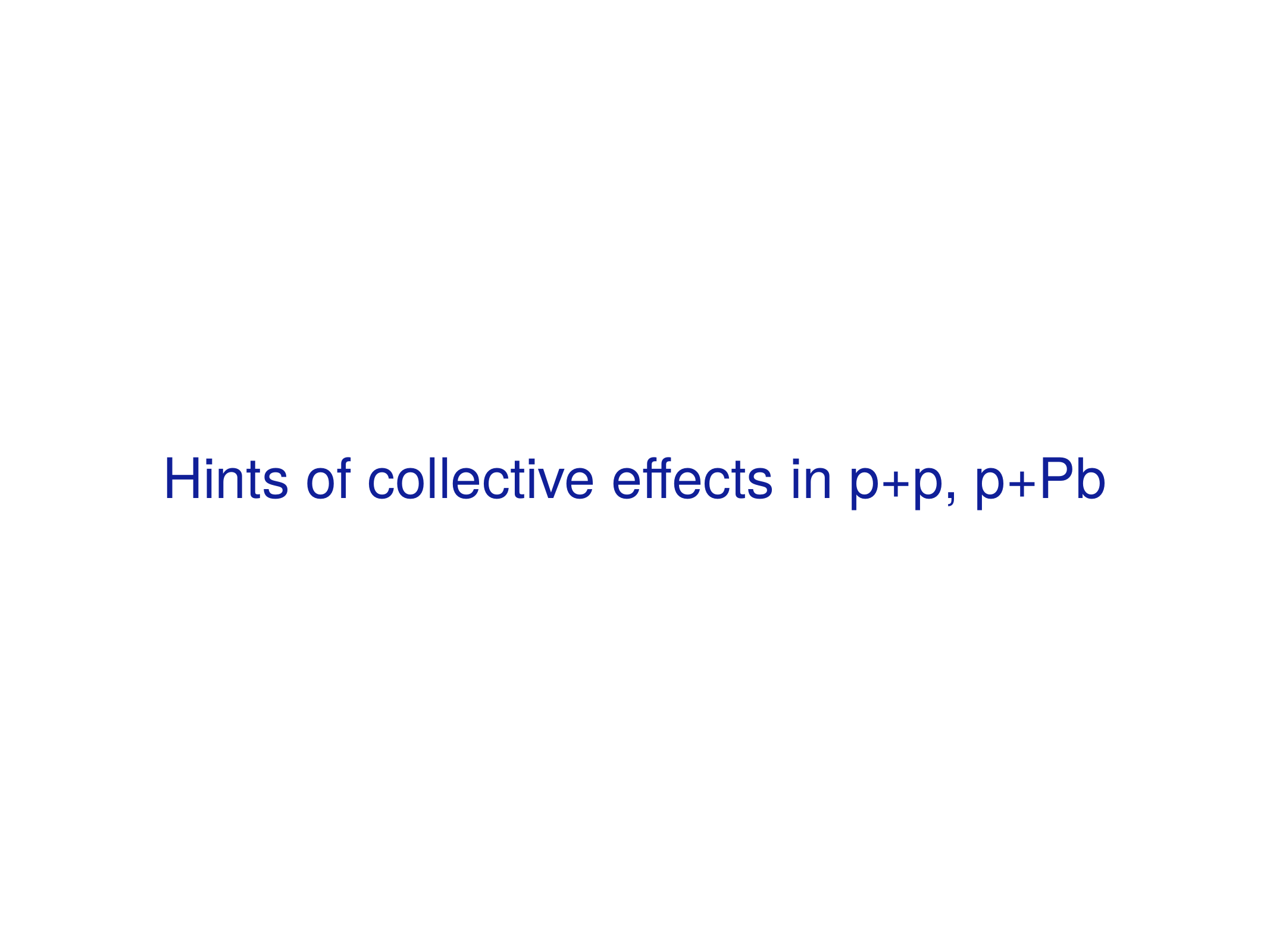

# Hints of collective effects in p+p, p+Pb